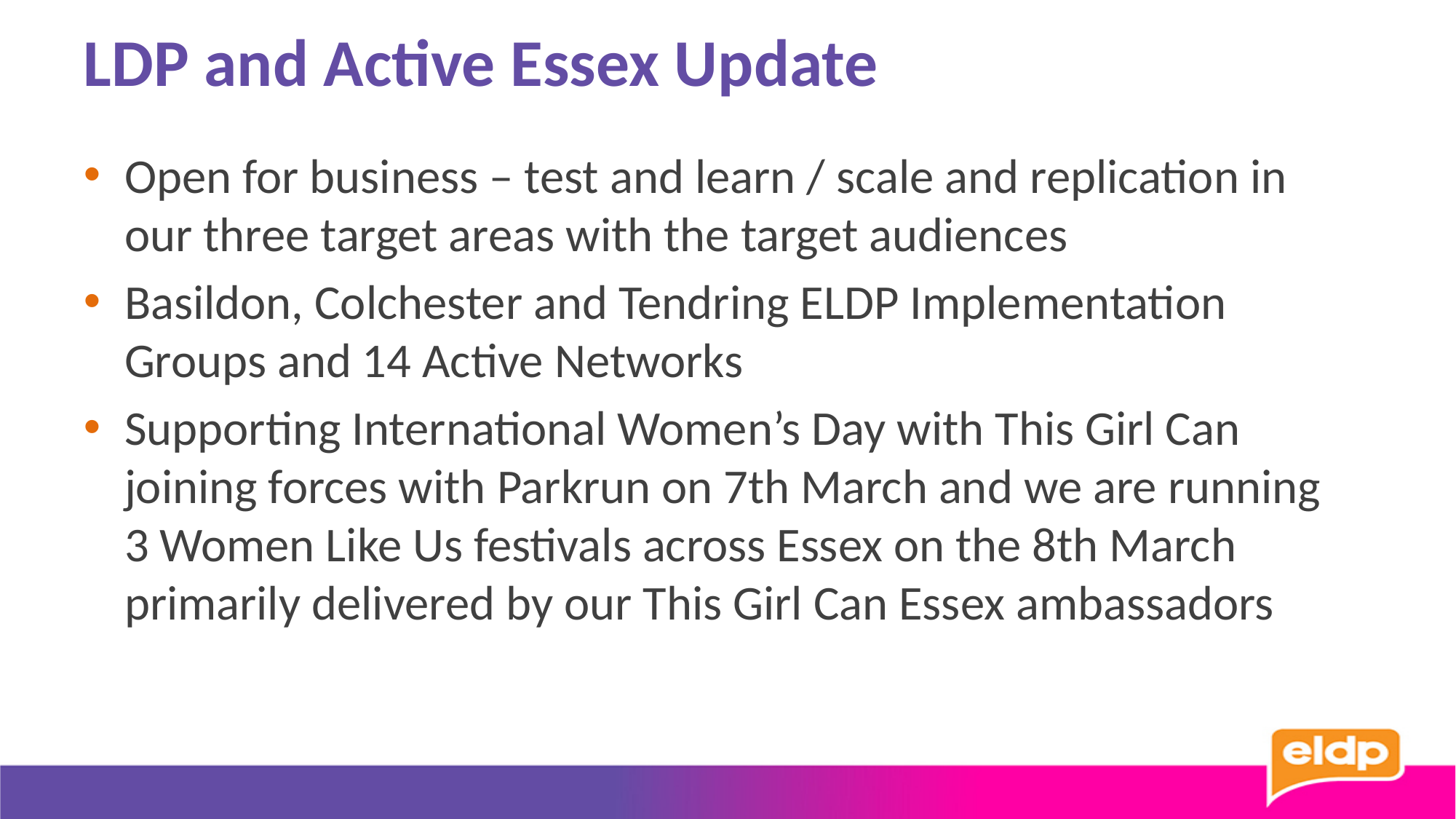

# LDP and Active Essex Update
Open for business – test and learn / scale and replication in our three target areas with the target audiences
Basildon, Colchester and Tendring ELDP Implementation Groups and 14 Active Networks
Supporting International Women’s Day with This Girl Can joining forces with Parkrun on 7th March and we are running 3 Women Like Us festivals across Essex on the 8th March primarily delivered by our This Girl Can Essex ambassadors